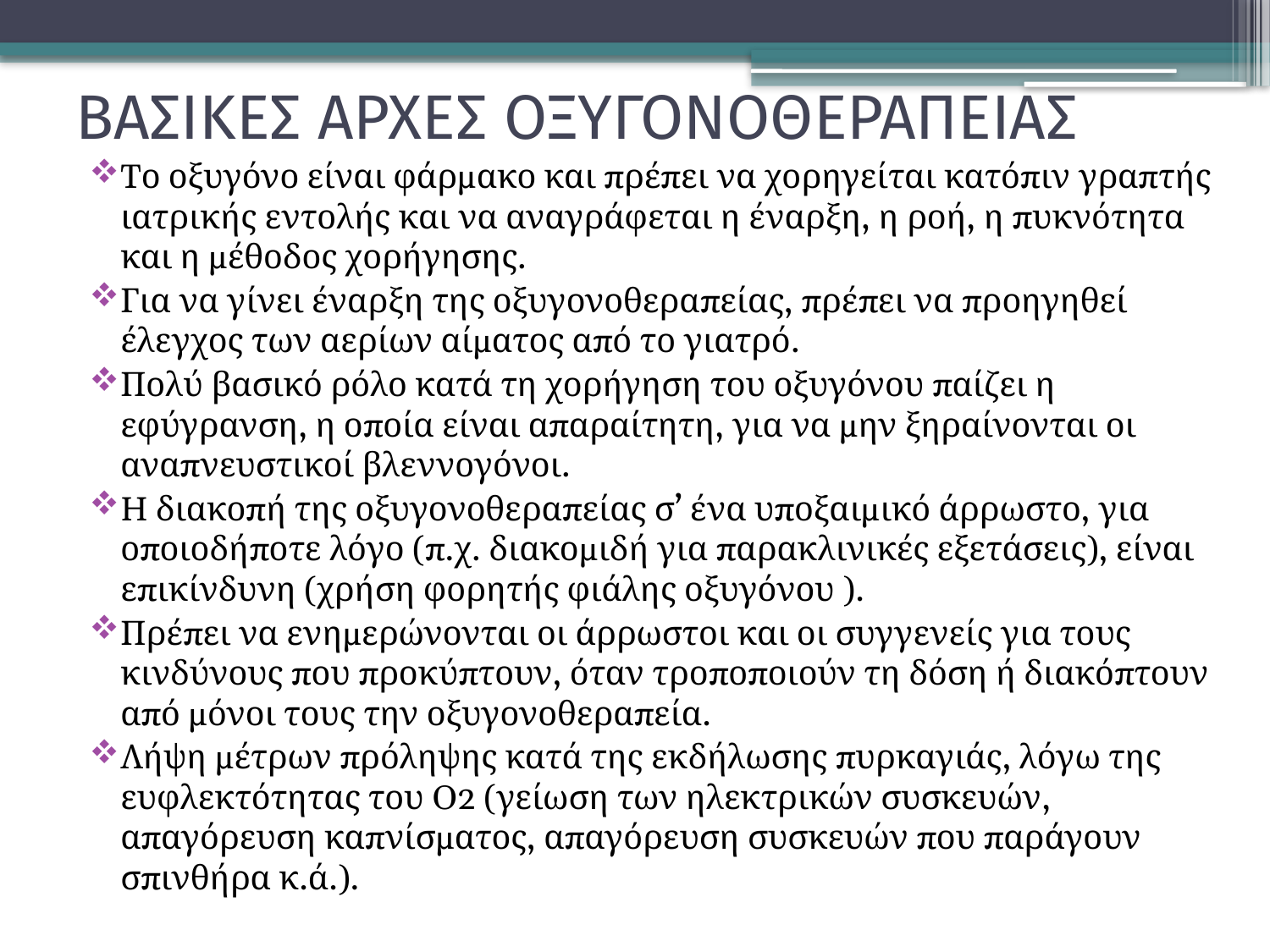

# ΒΑΣΙΚΕΣ ΑΡΧΕΣ ΟΞΥΓΟΝΟΘΕΡΑΠΕΙΑΣ
Το οξυγόνο είναι φάρμακο και πρέπει να χορηγείται κατόπιν γραπτής ιατρικής εντολής και να αναγράφεται η έναρξη, η ροή, η πυκνότητα και η μέθοδος χορήγησης.
Για να γίνει έναρξη της οξυγονοθεραπείας, πρέπει να προηγηθεί έλεγχος των αερίων αίματος από το γιατρό.
Πολύ βασικό ρόλο κατά τη χορήγηση του οξυγόνου παίζει η εφύγρανση, η οποία είναι απαραίτητη, για να μην ξηραίνονται οι αναπνευστικοί βλεννογόνοι.
Η διακοπή της οξυγονοθεραπείας σ’ ένα υποξαιμικό άρρωστο, για οποιοδήποτε λόγο (π.χ. διακομιδή για παρακλινικές εξετάσεις), είναι επικίνδυνη (χρήση φορητής φιάλης οξυγόνου ).
Πρέπει να ενημερώνονται οι άρρωστοι και οι συγγενείς για τους κινδύνους που προκύπτουν, όταν τροποποιούν τη δόση ή διακόπτουν από μόνοι τους την οξυγονοθεραπεία.
Λήψη μέτρων πρόληψης κατά της εκδήλωσης πυρκαγιάς, λόγω της ευφλεκτότητας του Ο2 (γείωση των ηλεκτρικών συσκευών, απαγόρευση καπνίσματος, απαγόρευση συσκευών που παράγουν σπινθήρα κ.ά.).